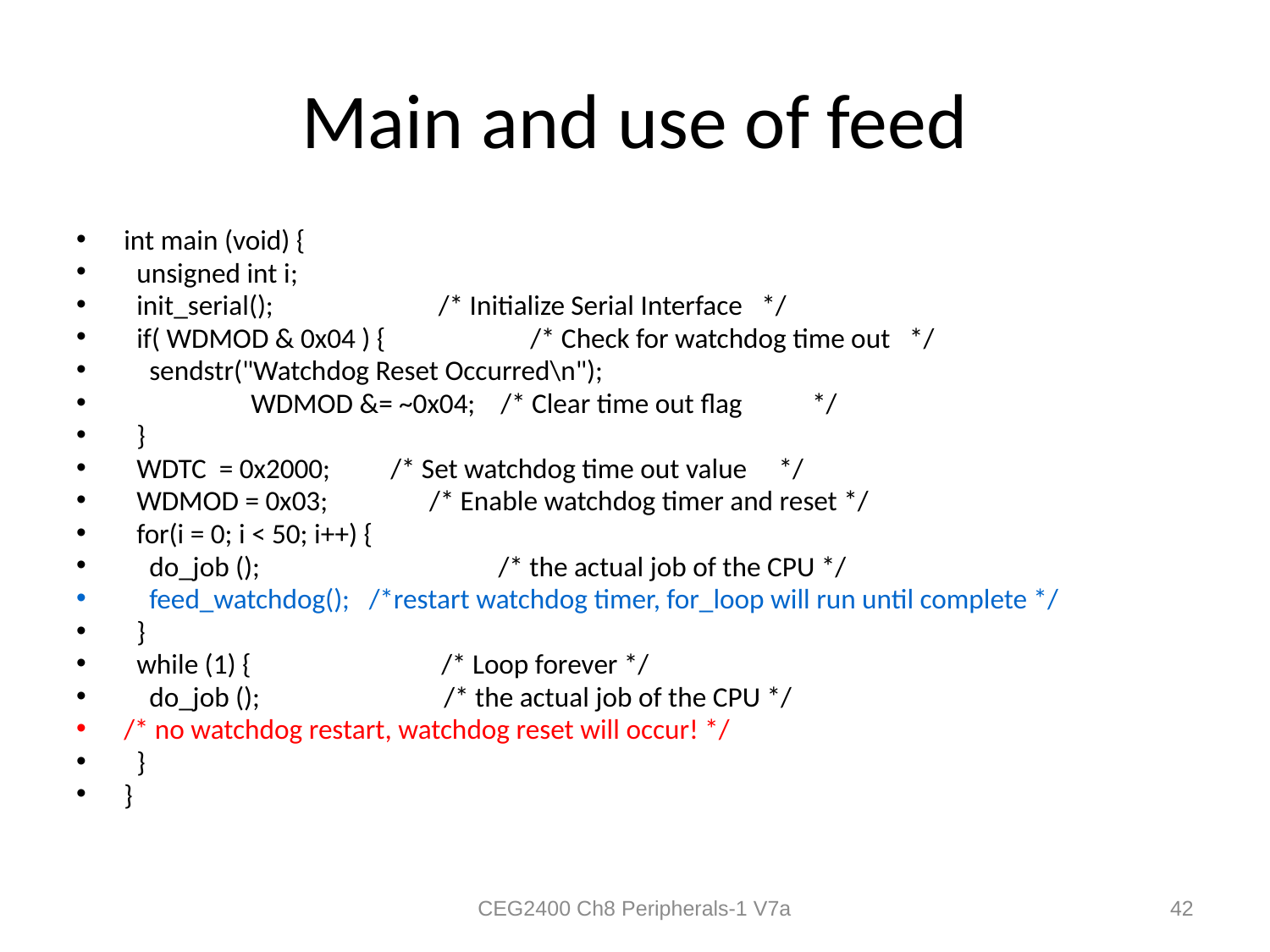

# Main and use of feed
int main (void) {
  unsigned int i;
  init_serial();                          /* Initialize Serial Interface   */
  if( WDMOD & 0x04 ) {	    /* Check for watchdog time out   */
    sendstr("Watchdog Reset Occurred\n");
	WDMOD &= ~0x04;    /* Clear time out flag           */
  }
  WDTC  = 0x2000;	  /* Set watchdog time out value     */
  WDMOD = 0x03;                /* Enable watchdog timer and reset */
  for(i = 0; i < 50; i++) {
    do_job ();     	                   /* the actual job of the CPU */
    feed_watchdog();   /*restart watchdog timer, for_loop will run until complete */
  }
  while (1) {                              /* Loop forever */
    do_job ();                             /* the actual job of the CPU */
/* no watchdog restart, watchdog reset will occur! */
  }
}

CEG2400 Ch8 Peripherals-1 V7a
42